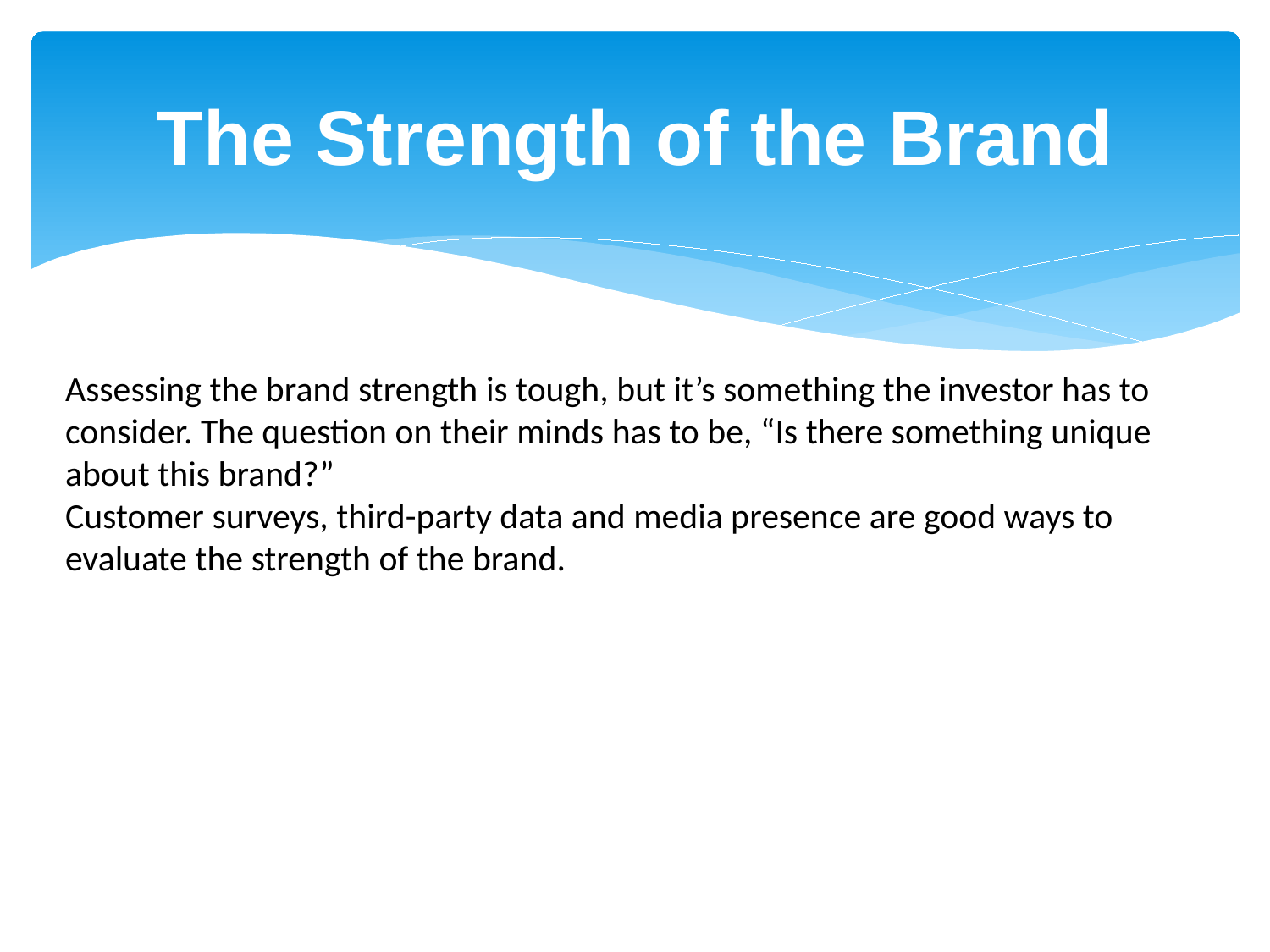

# The Strength of the Brand
Assessing the brand strength is tough, but it’s something the investor has to consider. The question on their minds has to be, “Is there something unique about this brand?”
Customer surveys, third-party data and media presence are good ways to evaluate the strength of the brand.